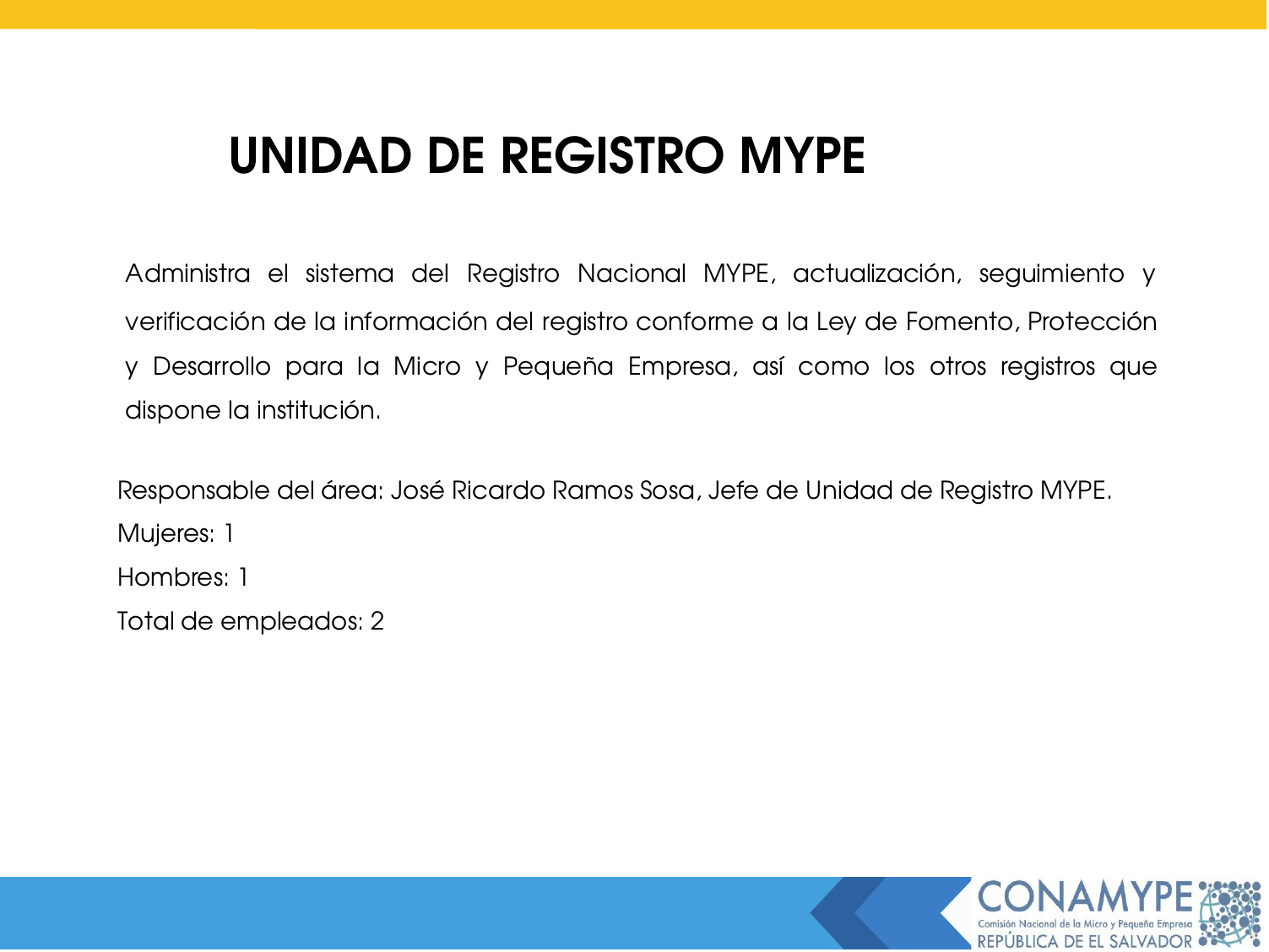

UNIDAD DE REGISTRO MYPE
Administra  el  sistema  del  Registro  Nacional  MYPE,  actualización,  seguimiento  y
verificación de la información del registro conforme a la Ley de Fomento, Protección y  Desarrollo  para  la  Micro  y  Pequeña  Empresa,  así  como  los  otros  registros  que dispone la institución.
Responsable del área: José Ricardo Ramos Sosa, Jefe de Unidad de Registro MYPE.
Mujeres: 1
Hombres: 1
Total de empleados: 2